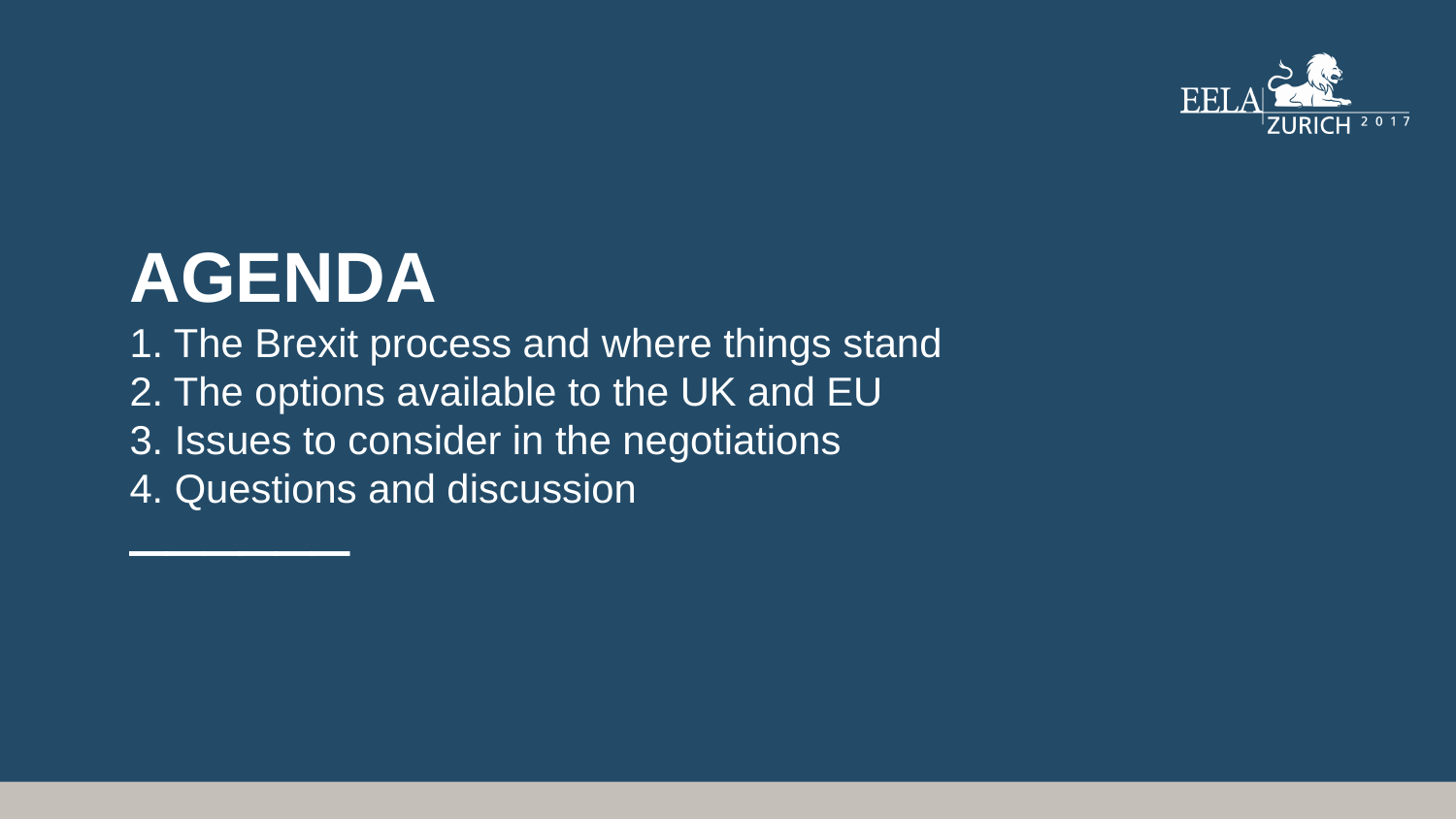

AGENDA
1. The Brexit process and where things stand
2. The options available to the UK and EU
3. Issues to consider in the negotiations
4. Questions and discussion
––––––